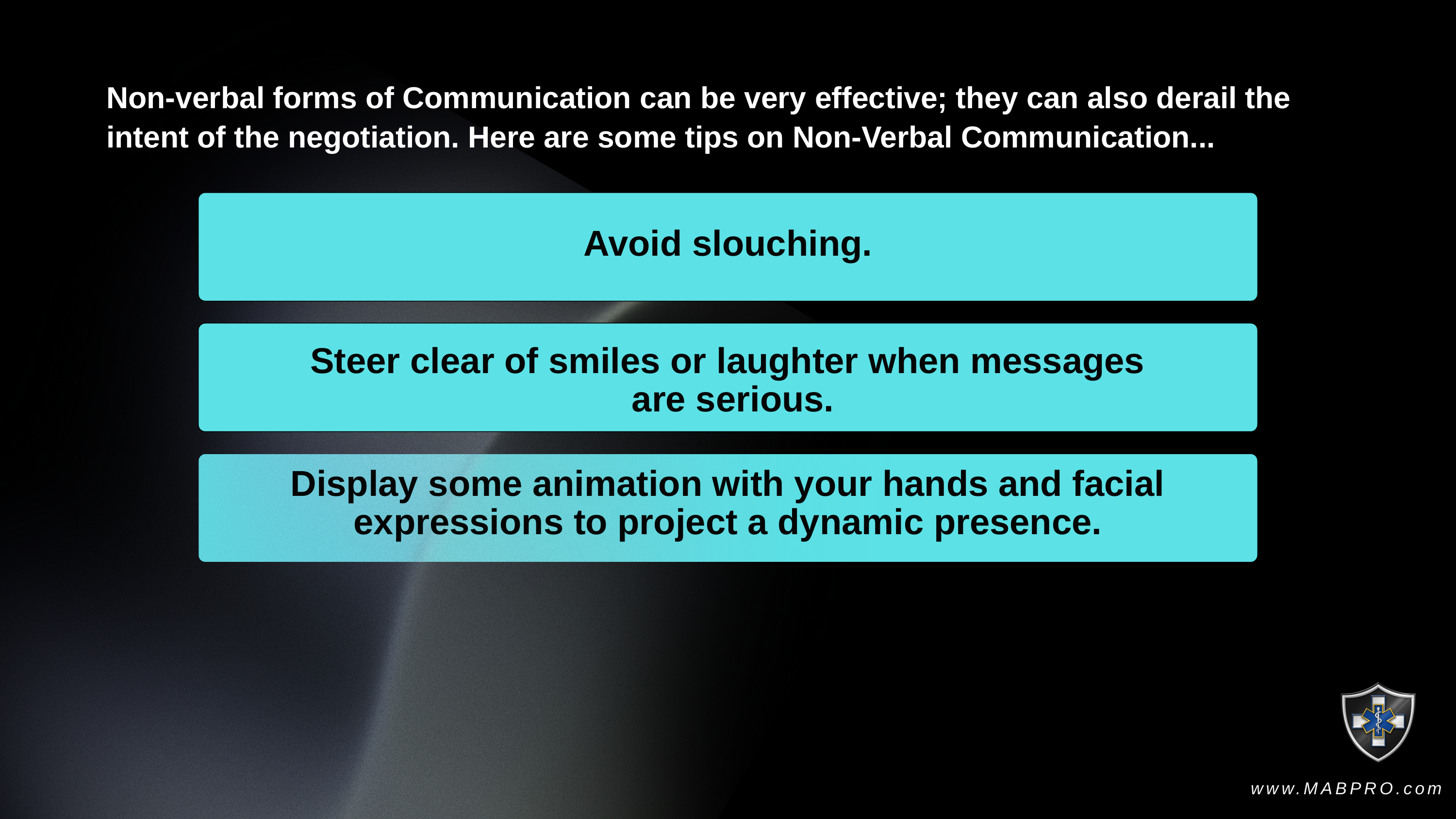

Non-verbal forms of Communication can be very effective; they can also derail the intent of the negotiation. Here are some tips on Non-Verbal Communication...

Avoid slouching.

Steer clear of smiles or laughter when messages
 are serious.

Display some animation with your hands and facial expressions to project a dynamic presence.

www.MABPRO.com